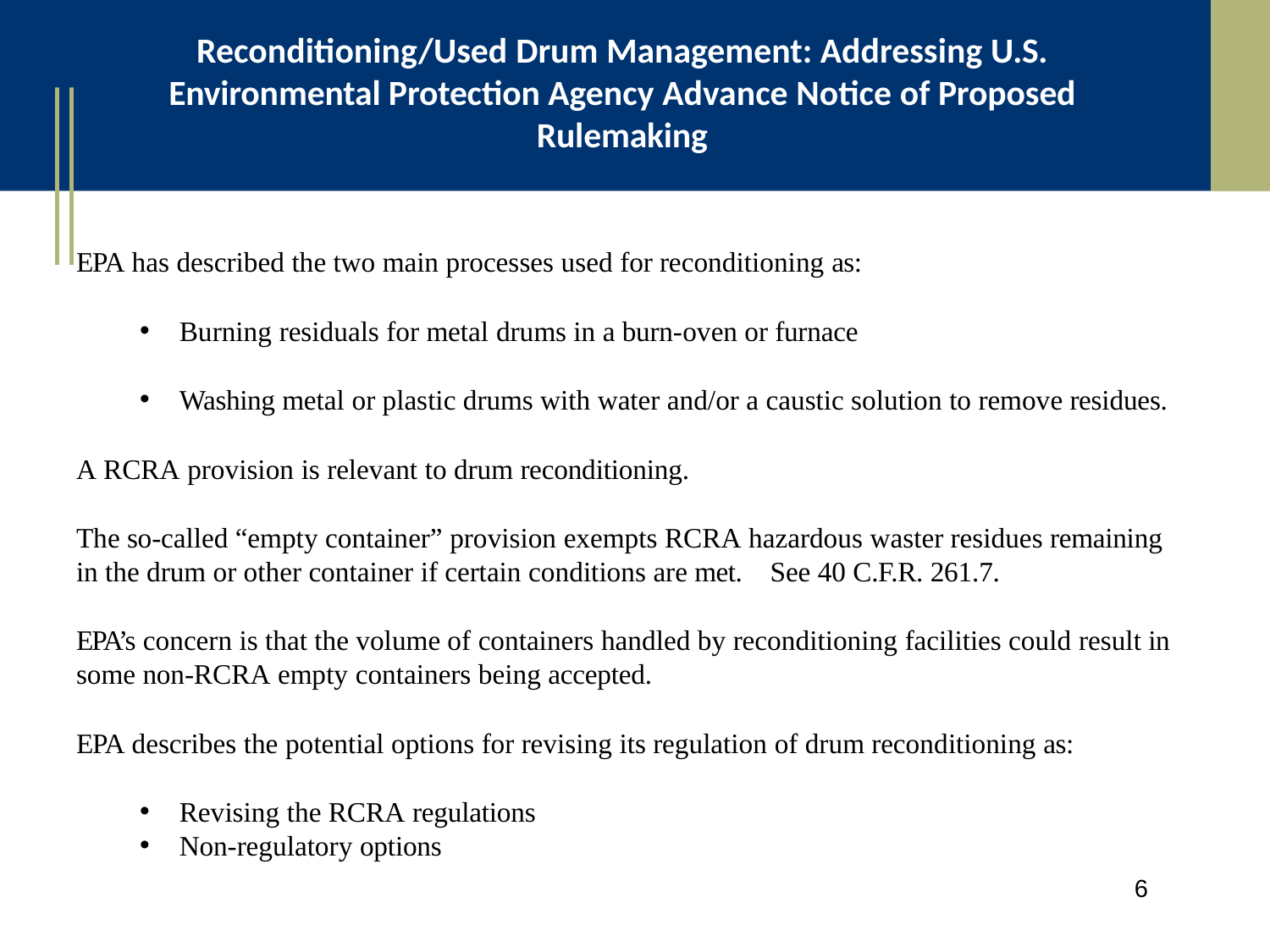

# Reconditioning/Used Drum Management: Addressing U.S. Environmental Protection Agency Advance Notice of Proposed Rulemaking
EPA has described the two main processes used for reconditioning as:

Burning residuals for metal drums in a burn-oven or furnace

Washing metal or plastic drums with water and/or a caustic solution to remove residues.

A RCRA provision is relevant to drum reconditioning.

The so-called “empty container” provision exempts RCRA hazardous waster residues remaining in the drum or other container if certain conditions are met.	See 40 C.F.R. 261.7.

EPA’s concern is that the volume of containers handled by reconditioning facilities could result in some non-RCRA empty containers being accepted.

EPA describes the potential options for revising its regulation of drum reconditioning as:

Revising the RCRA regulations
Non-regulatory options
6